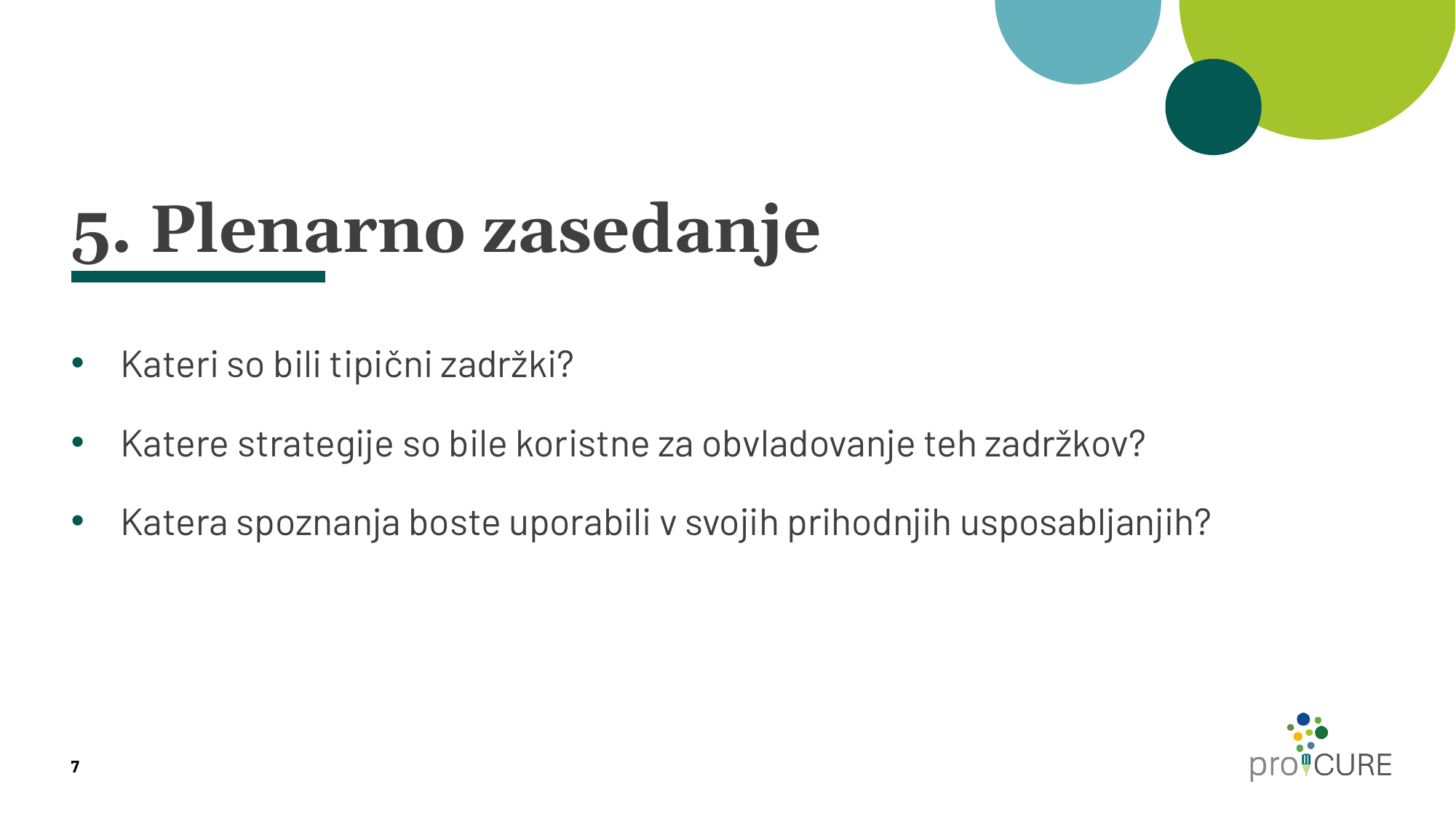

# 5. Plenarno zasedanje
Kateri so bili tipični zadržki?
Katere strategije so bile koristne za obvladovanje teh zadržkov?
Katera spoznanja boste uporabili v svojih prihodnjih usposabljanjih?
7